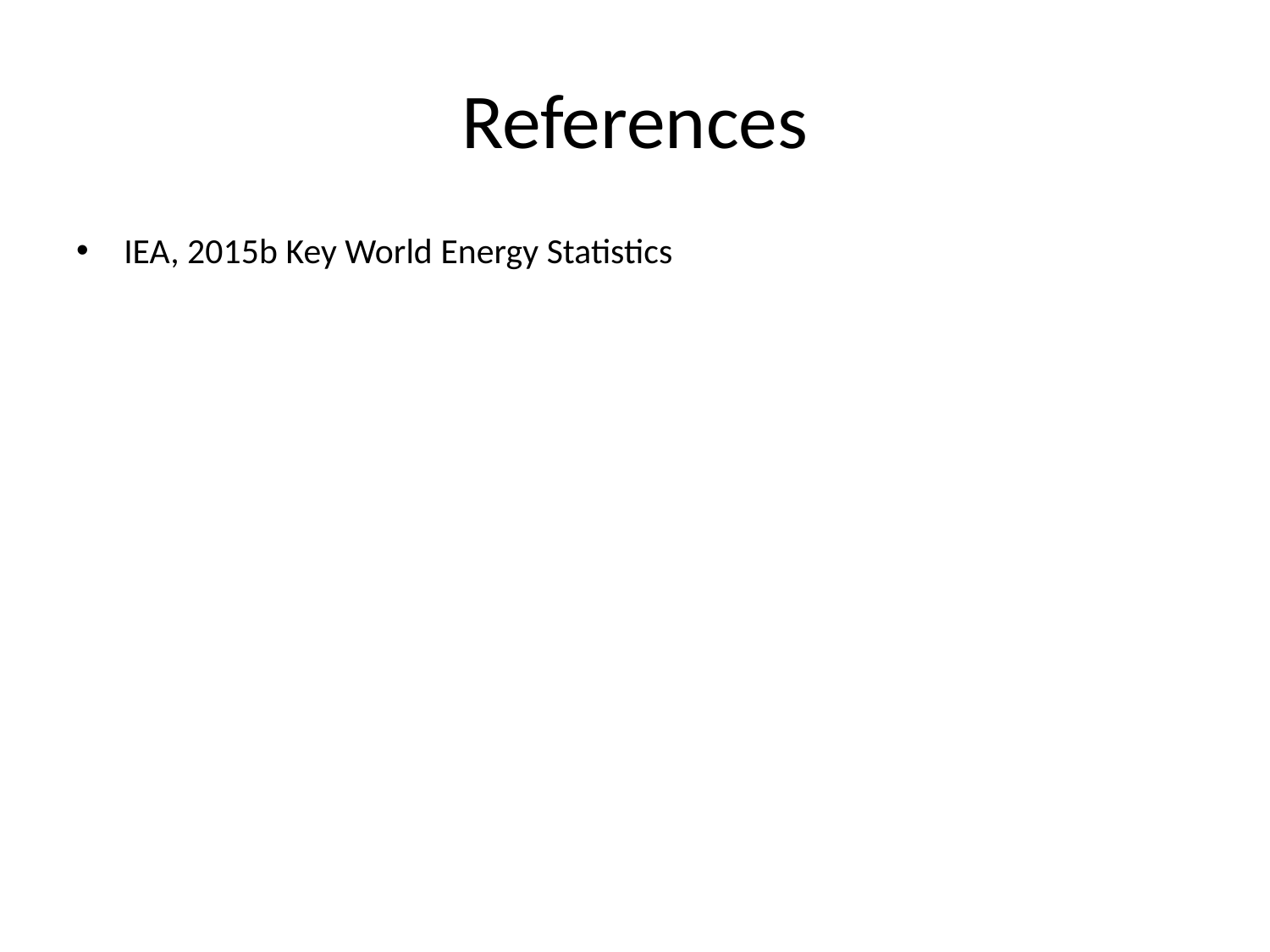

# References
IEA, 2015b Key World Energy Statistics